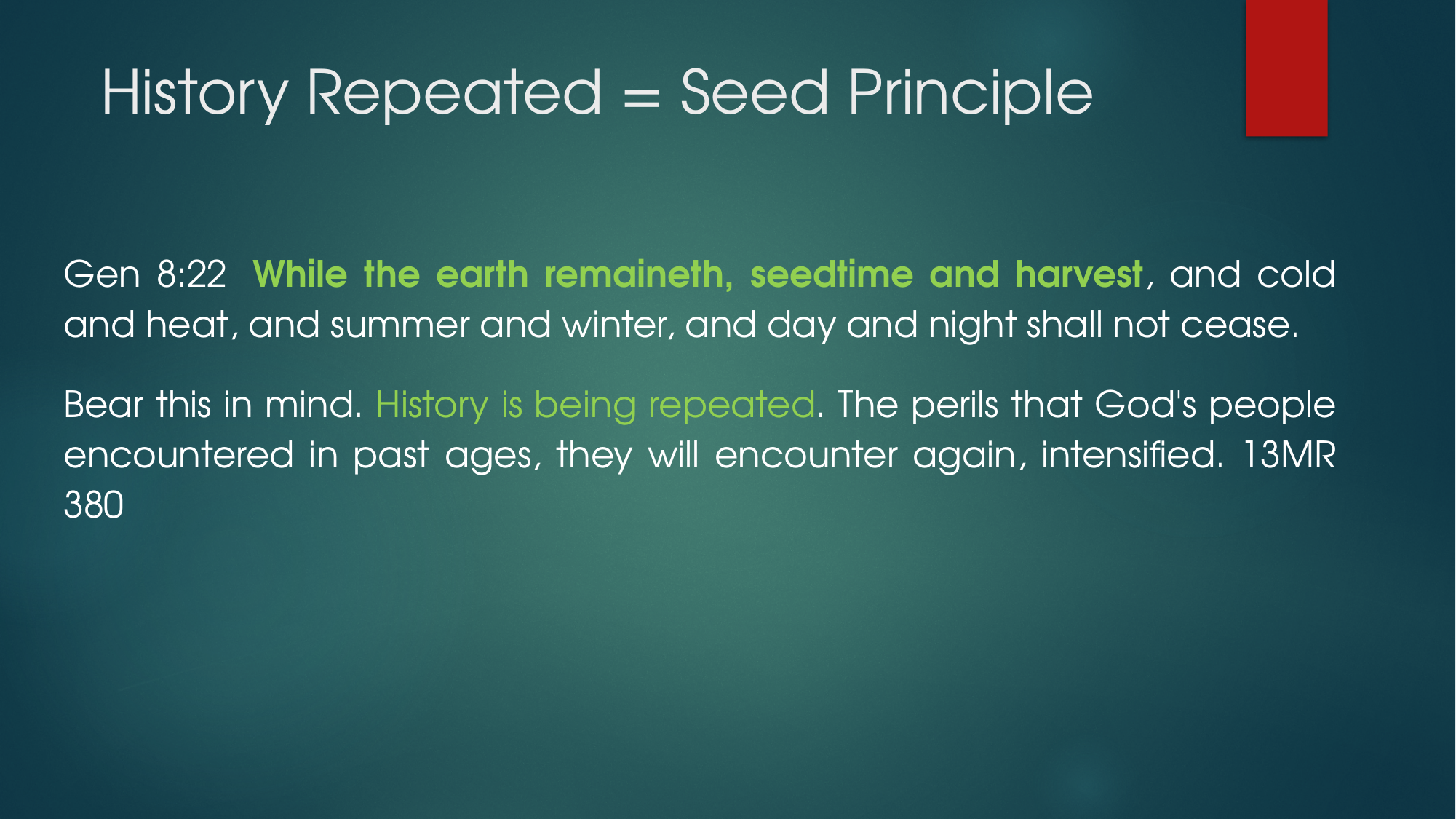

# History Repeated = Seed Principle
Gen 8:22  While the earth remaineth, seedtime and harvest, and cold and heat, and summer and winter, and day and night shall not cease.
Bear this in mind. History is being repeated. The perils that God's people encountered in past ages, they will encounter again, intensified. 13MR 380